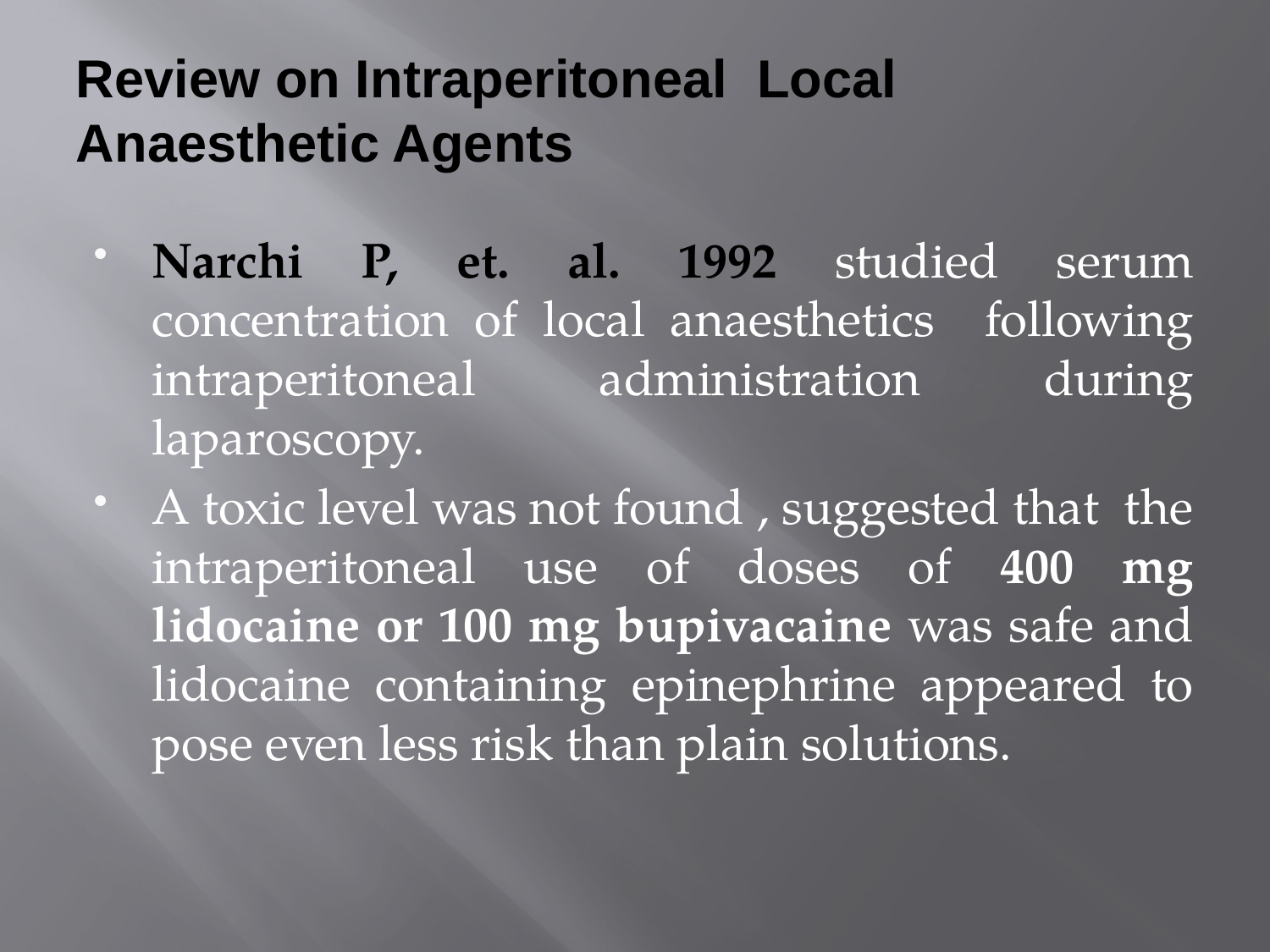

# Review on Intraperitoneal  Local Anaesthetic Agents
Narchi P, et. al. 1992 studied serum concentration of local anaesthetics  following intraperitoneal administration during laparoscopy.
A toxic level was not found , suggested that  the intraperitoneal use of doses of 400 mg lidocaine or 100 mg bupivacaine was safe and lidocaine containing epinephrine appeared to pose even less risk than plain solutions.